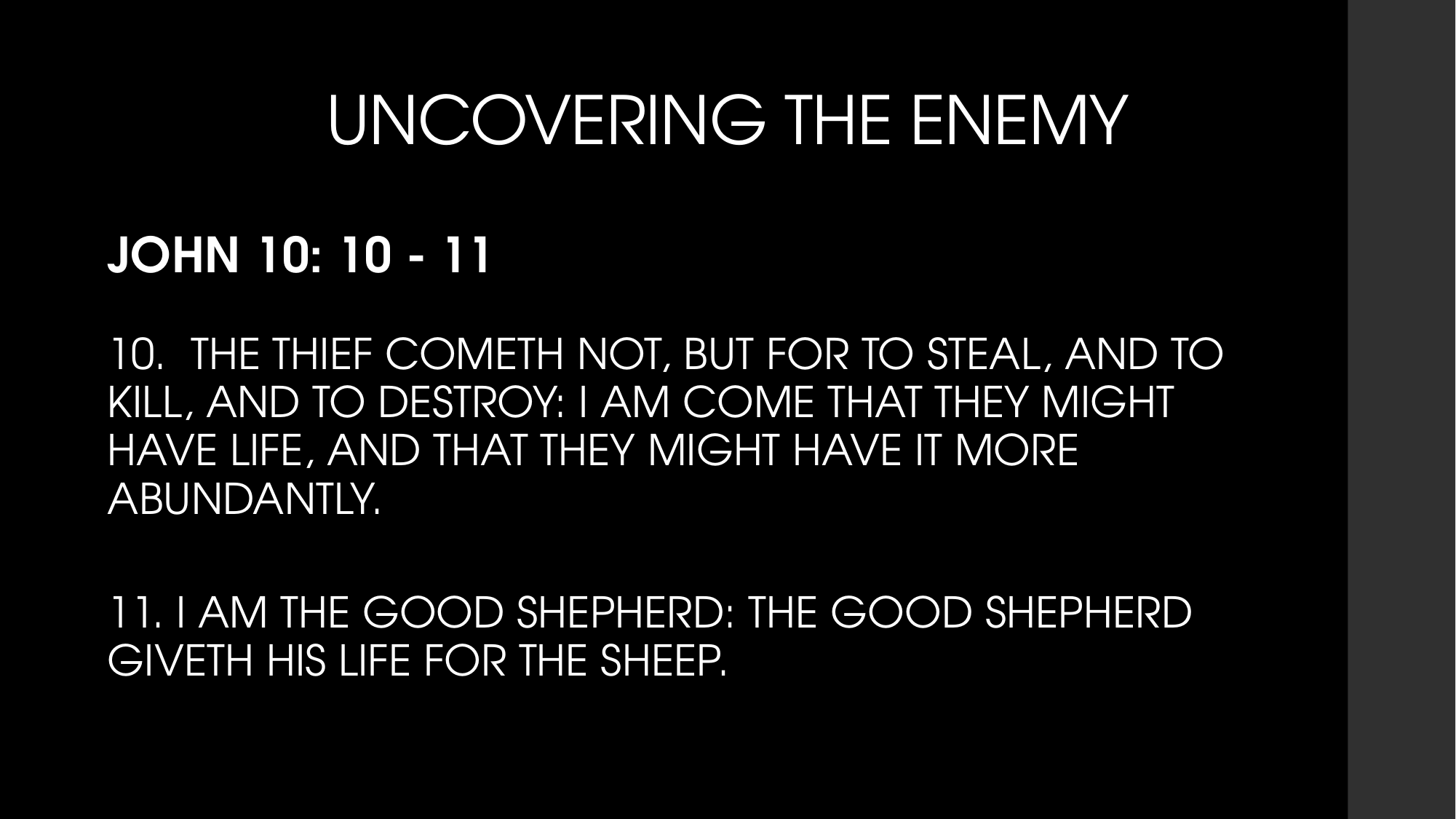

# UNCOVERING THE ENEMY
JOHN 10: 10 - 11

10.  THE THIEF COMETH NOT, BUT FOR TO STEAL, AND TO KILL, AND TO DESTROY: I AM COME THAT THEY MIGHT HAVE LIFE, AND THAT THEY MIGHT HAVE IT MORE ABUNDANTLY.

11. I AM THE GOOD SHEPHERD: THE GOOD SHEPHERD GIVETH HIS LIFE FOR THE SHEEP.